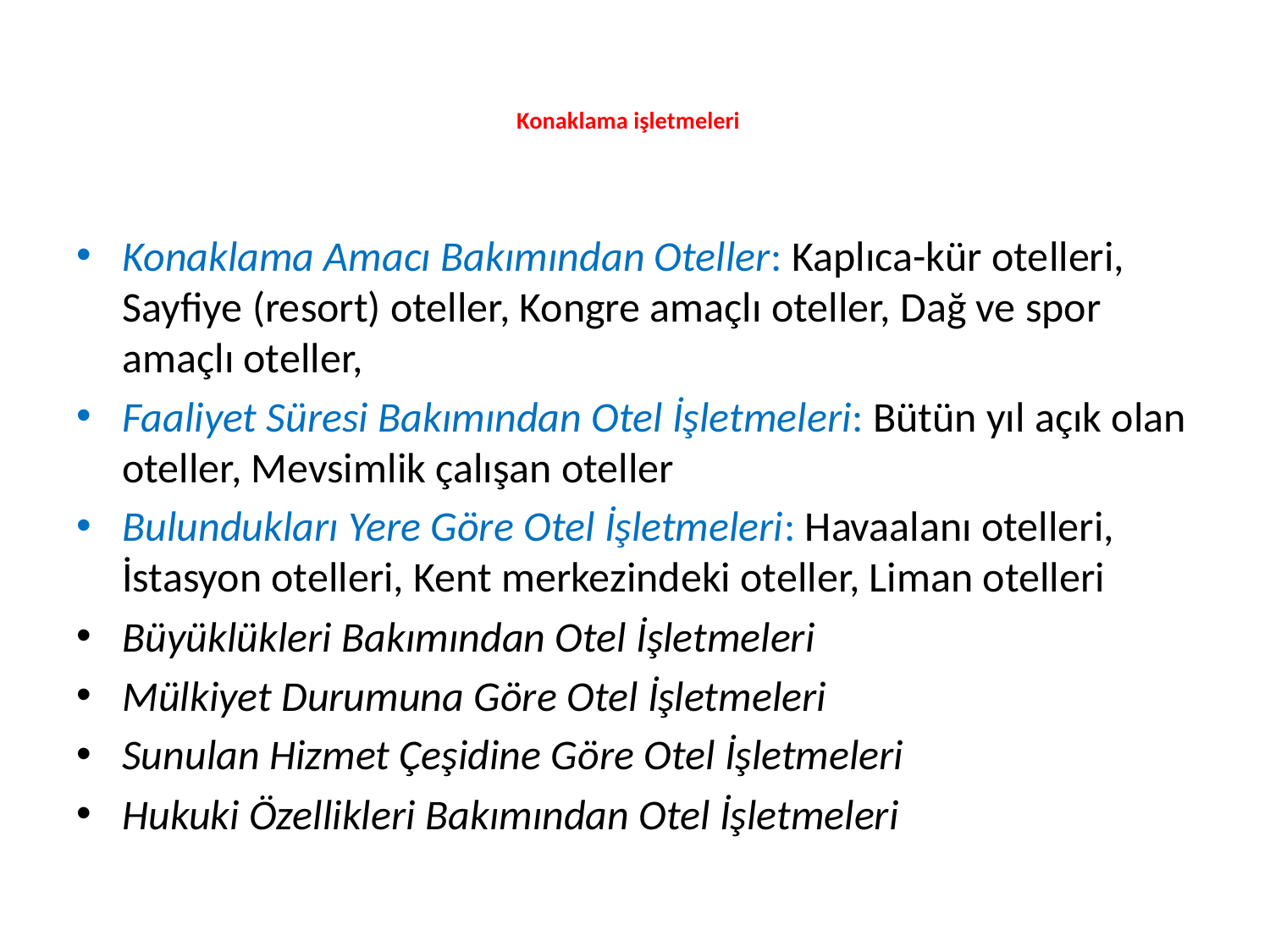

# Konaklama işletmeleri
Konaklama Amacı Bakımından Oteller: Kaplıca-kür otelleri, Sayfiye (resort) oteller, Kongre amaçlı oteller, Dağ ve spor amaçlı oteller,
Faaliyet Süresi Bakımından Otel İşletmeleri: Bütün yıl açık olan oteller, Mevsimlik çalışan oteller
Bulundukları Yere Göre Otel İşletmeleri: Havaalanı otelleri, İstasyon otelleri, Kent merkezindeki oteller, Liman otelleri
Büyüklükleri Bakımından Otel İşletmeleri
Mülkiyet Durumuna Göre Otel İşletmeleri
Sunulan Hizmet Çeşidine Göre Otel İşletmeleri
Hukuki Özellikleri Bakımından Otel İşletmeleri